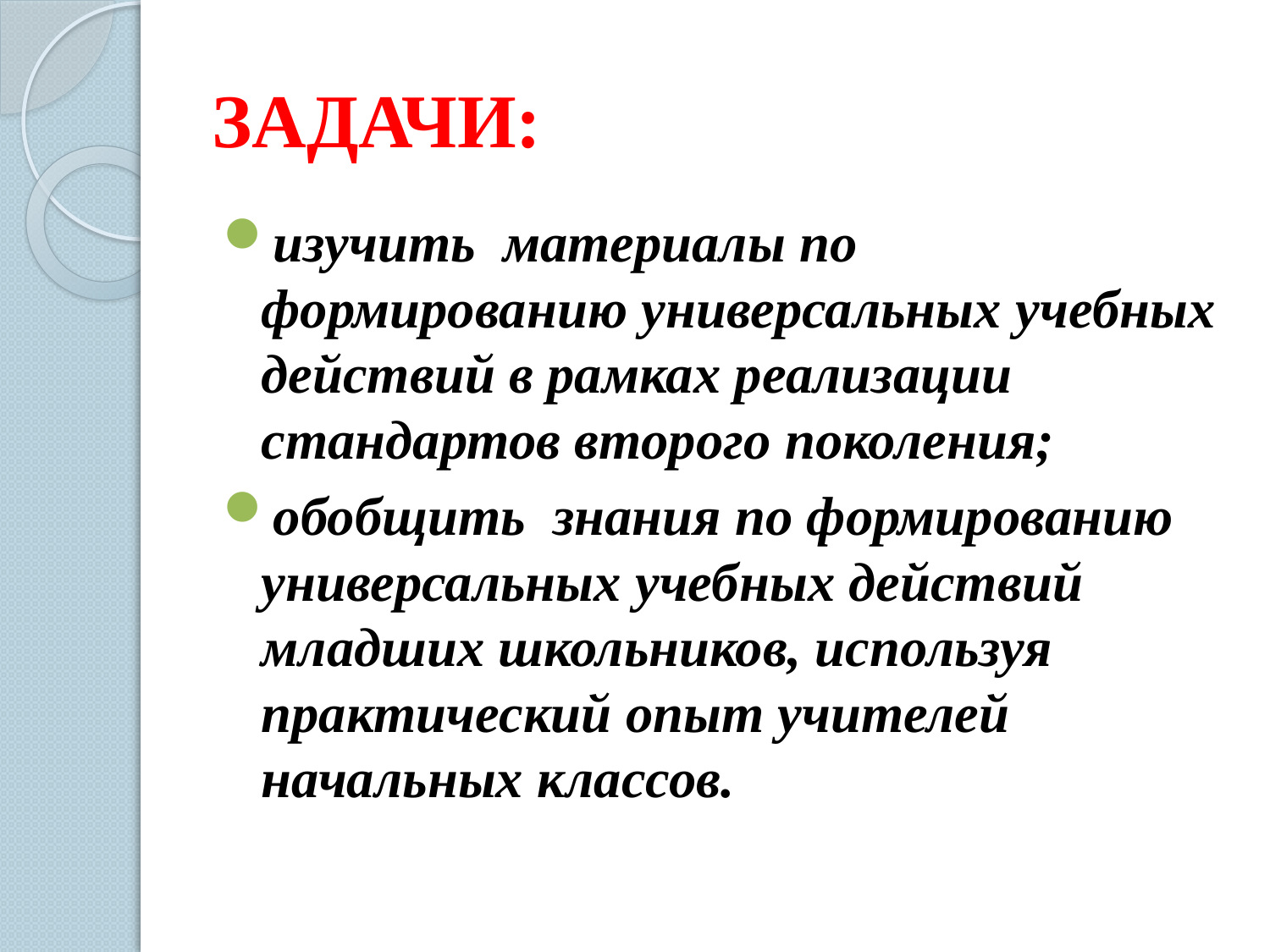

# ЗАДАЧИ:
изучить  материалы по формированию универсальных учебных действий в рамках реализации стандартов второго поколения;
обобщить  знания по формированию универсальных учебных действий младших школьников, используя практический опыт учителей начальных классов.